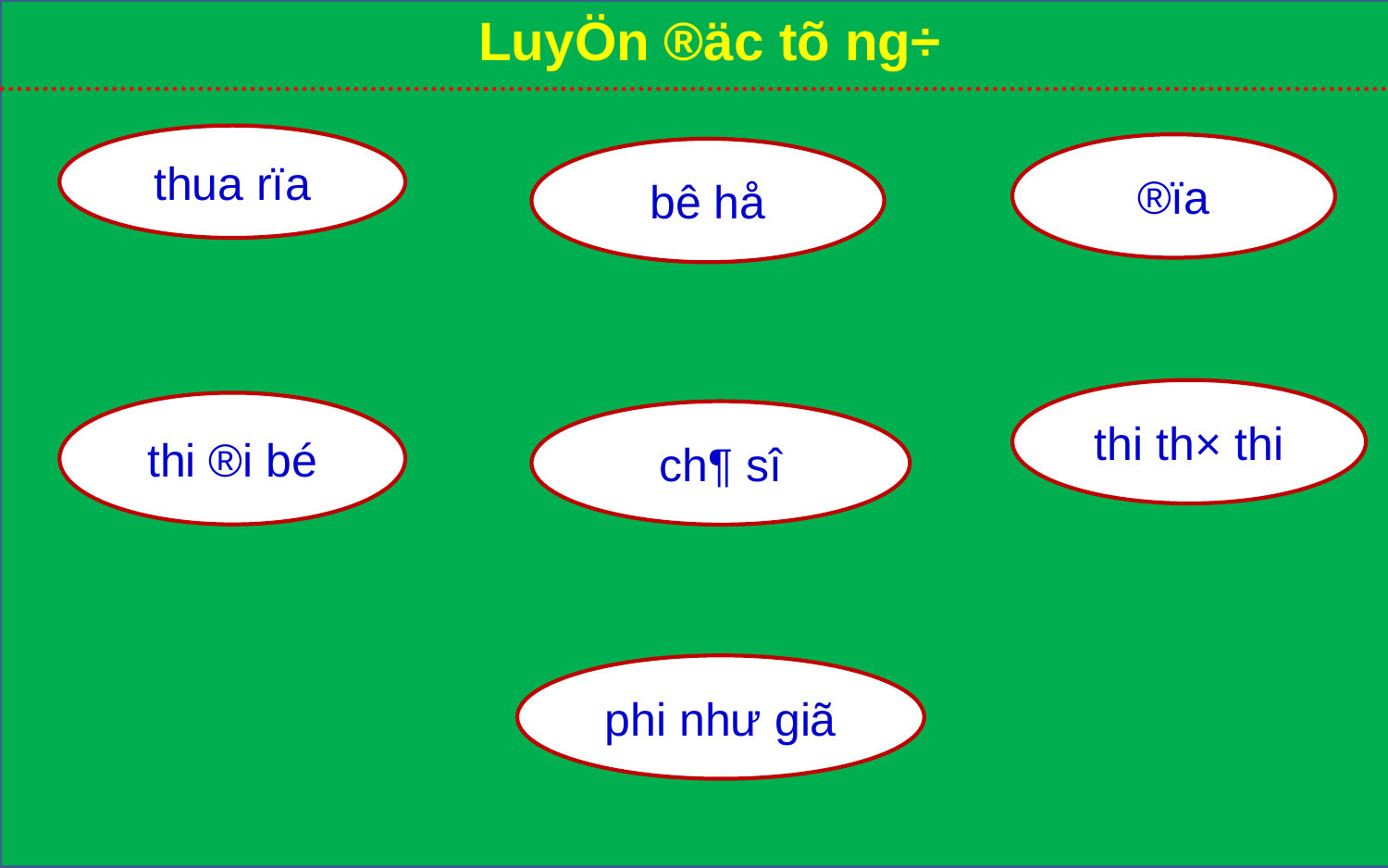

LuyÖn ®äc tõ ng÷

thua rïa
®ïa
bê hå
thi th× thi
thi ®i bé
ch¶ sî
phi như giã